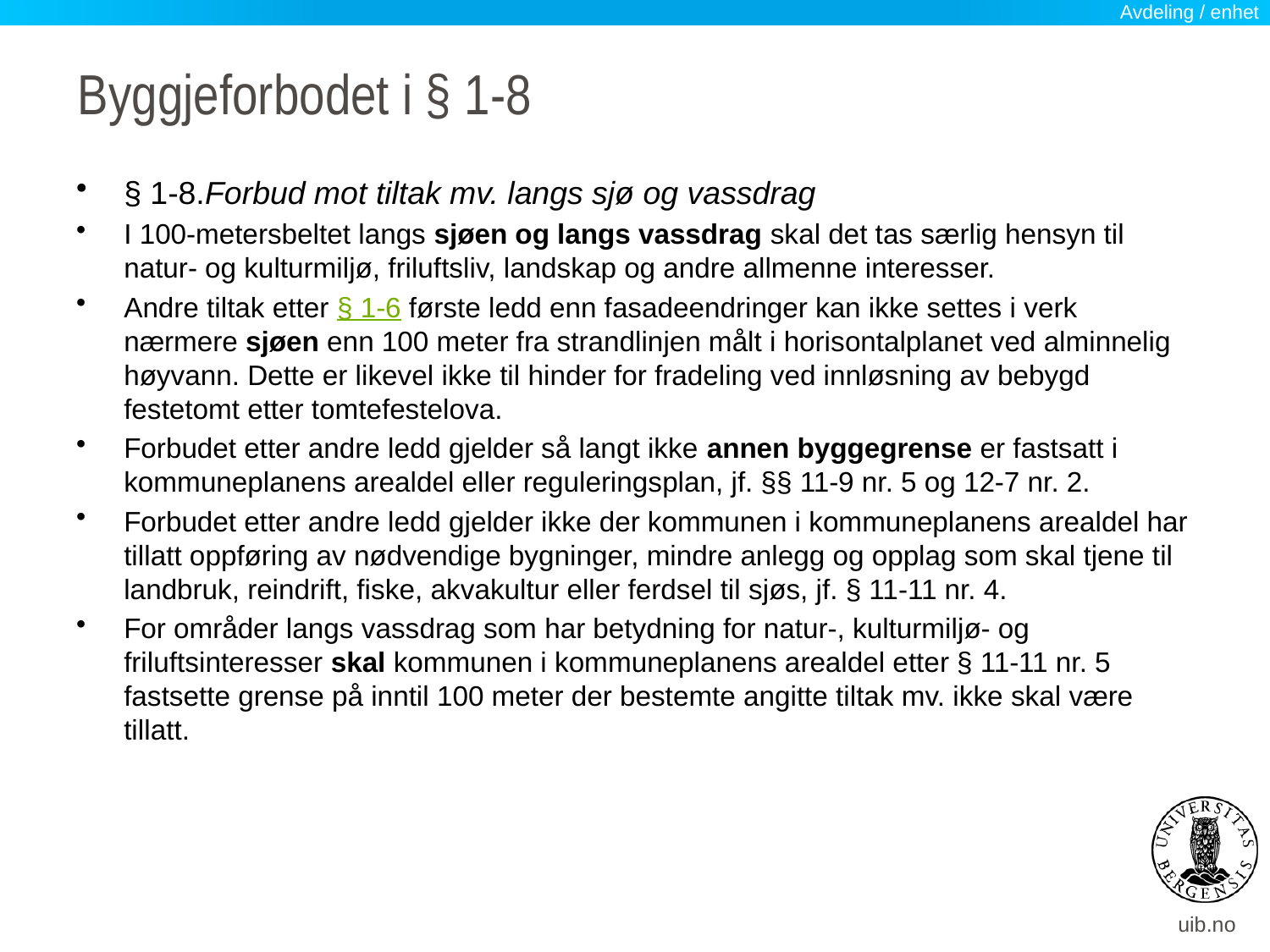

Avdeling / enhet
# Byggjeforbodet i § 1-8
§ 1-8.Forbud mot tiltak mv. langs sjø og vassdrag
I 100-metersbeltet langs sjøen og langs vassdrag skal det tas særlig hensyn til natur- og kulturmiljø, friluftsliv, landskap og andre allmenne interesser.
Andre tiltak etter § 1-6 første ledd enn fasadeendringer kan ikke settes i verk nærmere sjøen enn 100 meter fra strandlinjen målt i horisontalplanet ved alminnelig høyvann. Dette er likevel ikke til hinder for fradeling ved innløsning av bebygd festetomt etter tomtefestelova.
Forbudet etter andre ledd gjelder så langt ikke annen byggegrense er fastsatt i kommuneplanens arealdel eller reguleringsplan, jf. §§ 11-9 nr. 5 og 12-7 nr. 2.
Forbudet etter andre ledd gjelder ikke der kommunen i kommuneplanens arealdel har tillatt oppføring av nødvendige bygninger, mindre anlegg og opplag som skal tjene til landbruk, reindrift, fiske, akvakultur eller ferdsel til sjøs, jf. § 11-11 nr. 4.
For områder langs vassdrag som har betydning for natur-, kulturmiljø- og friluftsinteresser skal kommunen i kommuneplanens arealdel etter § 11-11 nr. 5 fastsette grense på inntil 100 meter der bestemte angitte tiltak mv. ikke skal være tillatt.